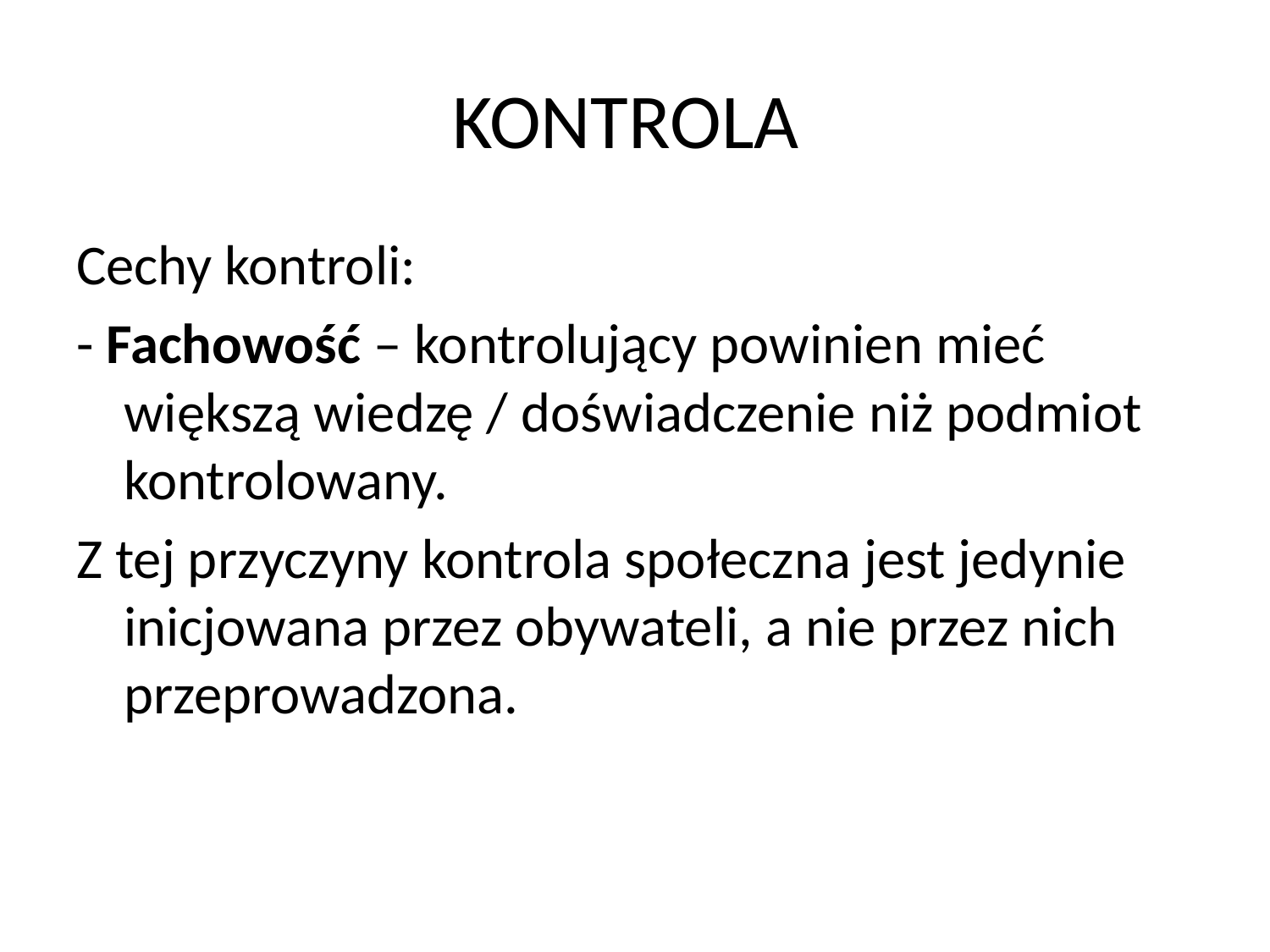

# KONTROLA
Cechy kontroli:
- Fachowość – kontrolujący powinien mieć większą wiedzę / doświadczenie niż podmiot kontrolowany.
Z tej przyczyny kontrola społeczna jest jedynie inicjowana przez obywateli, a nie przez nich przeprowadzona.